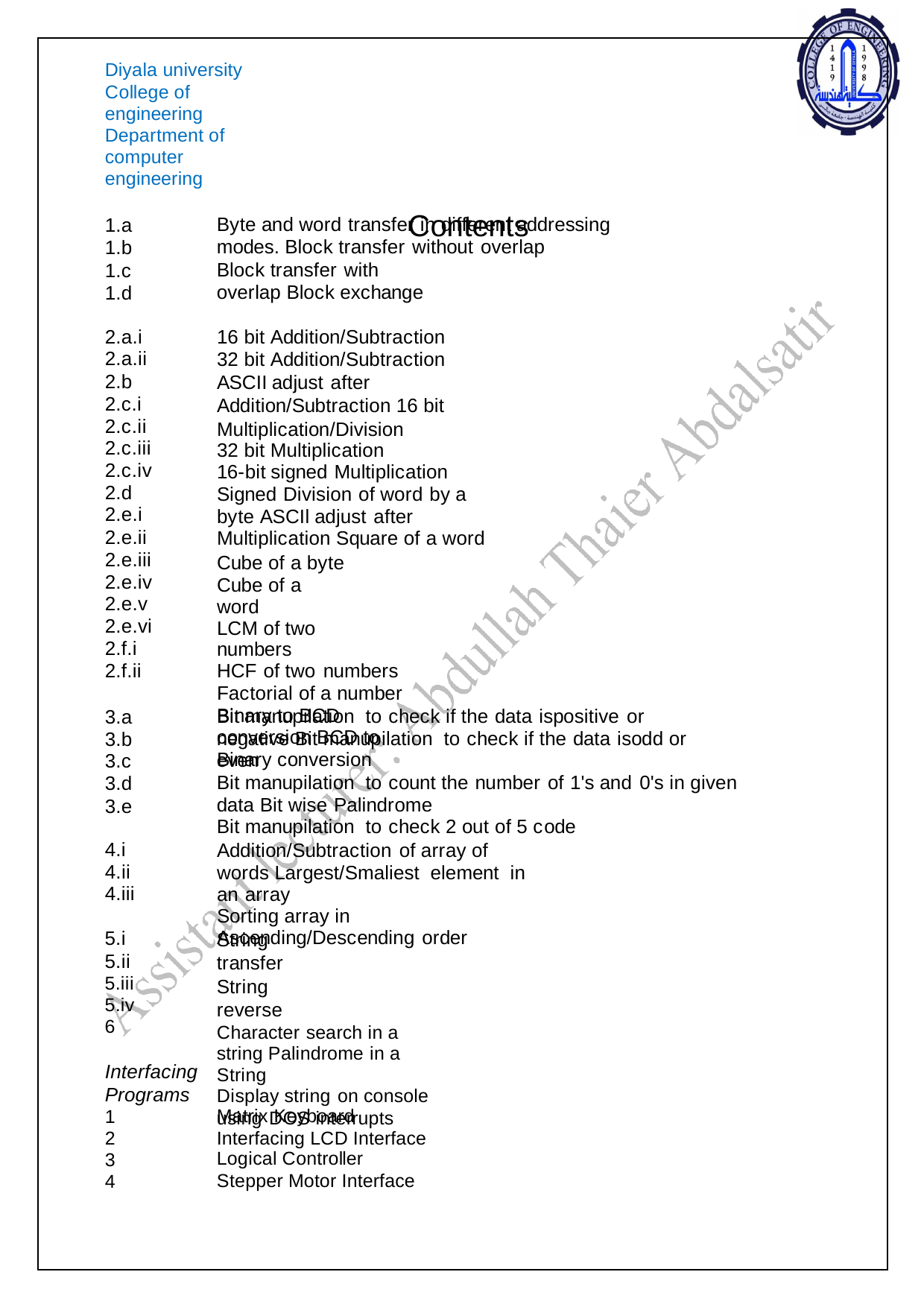

Diyala university College of engineering
Department of computer engineering

Contents
1.a
1.b
1.c
1.d
Byte and word transfer in different addressing modes. Block transfer without overlap
Block transfer with overlap Block exchange
2.a.i
2.a.ii 2.b 2.c.i
2.c.ii 2.c.iii 2.c.iv 2.d 2.e.i
2.e.ii 2.e.iii 2.e.iv
2.e.v
2.e.vi
2.f.i
2.f.ii
16 bit Addition/Subtraction
32 bit Addition/Subtraction
ASCII adjust after Addition/Subtraction 16 bit Multiplication/Division
32 bit Multiplication
16-bit signed Multiplication Signed Division of word by a byte ASCIl adjust after Multiplication Square of a word
Cube of a byte Cube of a word
LCM of two numbers
HCF of two numbers Factorial of a number Binary to BCD conversion BCD to Binary conversion
3.a
3.b
3.c
3.d
3.e
Bit manupilation  to check if the data ispositive or negative Bit manupilation  to check if the data isodd or even
Bit manupilation  to count the number of 1's and 0's in given data Bit wise Palindrome
Bit manupilation  to check 2 out of 5 code
4.i 4.ii 4.iii
Addition/Subtraction of array of words Largest/Smaliest  element  in an array
Sorting array in Ascending/Descending order
5.i 5.ii 5.iii 5.iv 6
String transfer String reverse
Character search in a string Palindrome in a String
Display string on console using DOS interrupts
Interfacing Programs
1
2
3
4
Matrix Keyboard Interfacing LCD Interface
Logical Controller
Stepper Motor Interface